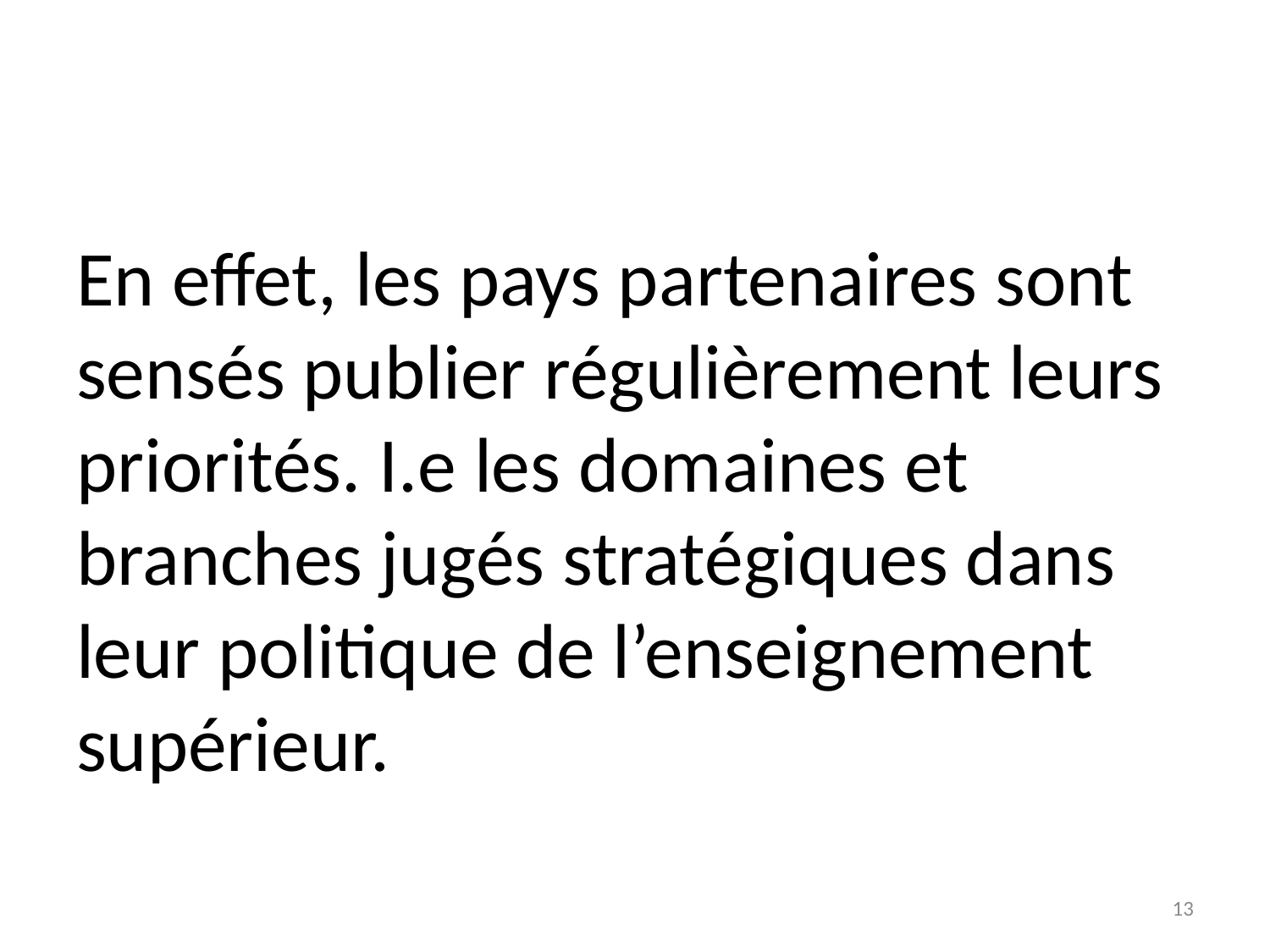

#
En effet, les pays partenaires sont sensés publier régulièrement leurs priorités. I.e les domaines et branches jugés stratégiques dans leur politique de l’enseignement supérieur.

13